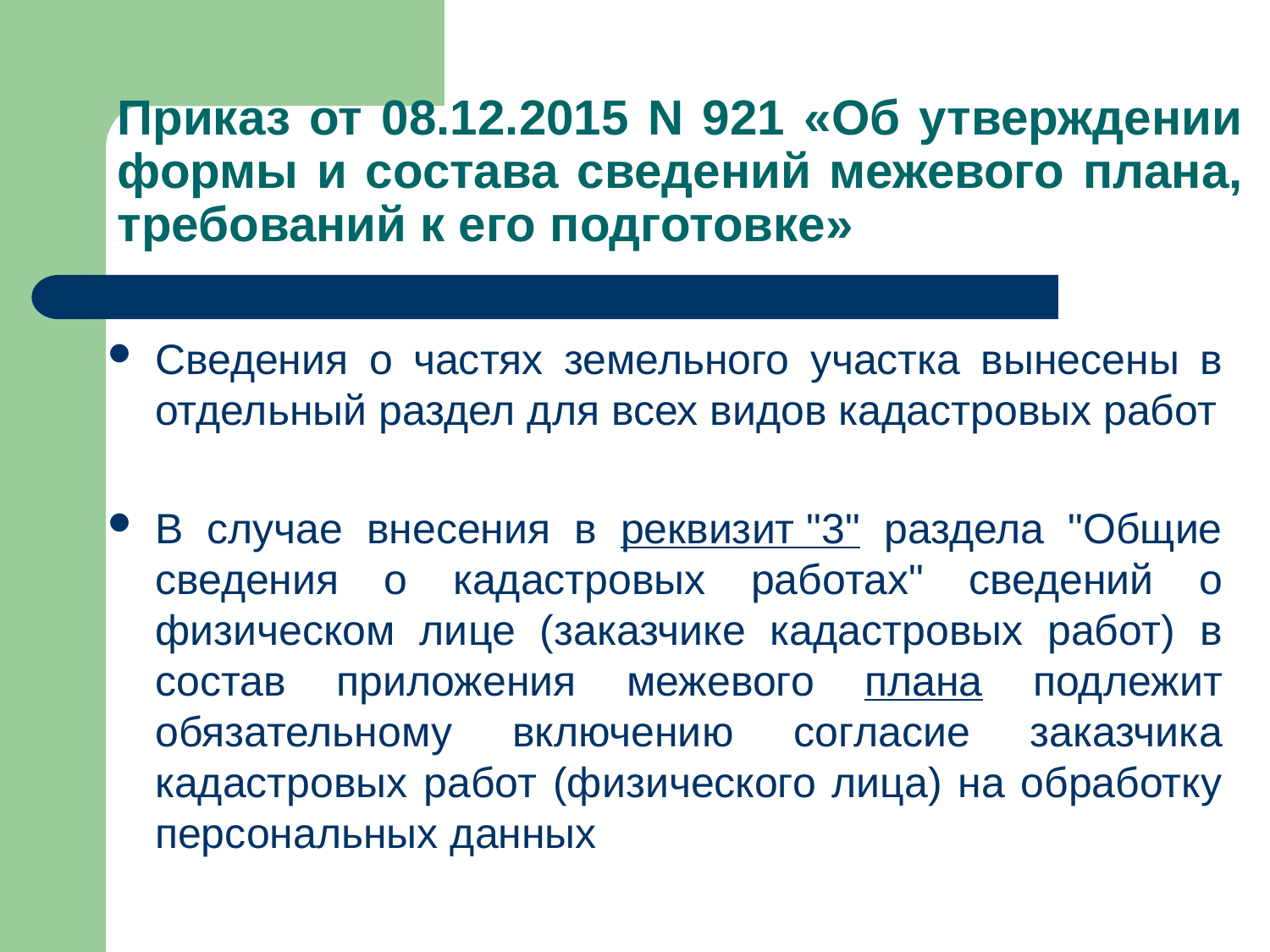

# Приказ от 08.12.2015 N 921 «Об утверждении формы и состава сведений межевого плана, требований к его подготовке»
Сведения о частях земельного участка вынесены в отдельный раздел для всех видов кадастровых работ

В случае внесения в реквизит "3" раздела "Общие сведения о кадастровых работах" сведений о физическом лице (заказчике кадастровых работ) в состав приложения межевого плана подлежит обязательному включению согласие заказчика кадастровых работ (физического лица) на обработку персональных данных